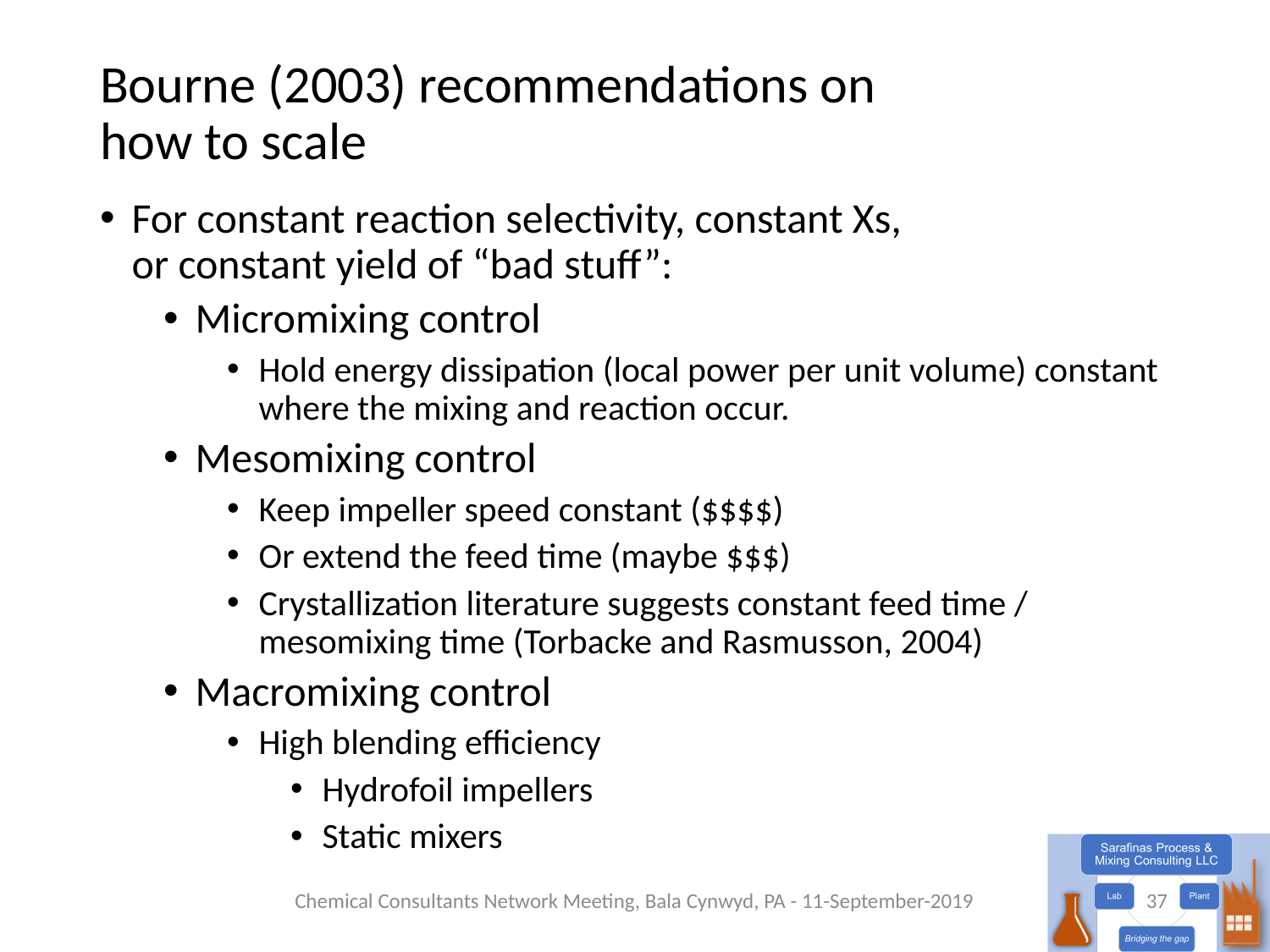

# Bourne (2003) recommendations on how to scale
For constant reaction selectivity, constant Xs,
or constant yield of “bad stuff”:
Micromixing control
Hold energy dissipation (local power per unit volume) constant where the mixing and reaction occur.
Mesomixing control
Keep impeller speed constant ($$$$)
Or extend the feed time (maybe $$$)
Crystallization literature suggests constant feed time / mesomixing time (Torbacke and Rasmusson, 2004)
Macromixing control
High blending efficiency
Hydrofoil impellers
Static mixers
Chemical Consultants Network Meeting, Bala Cynwyd, PA - 11-September-2019
37